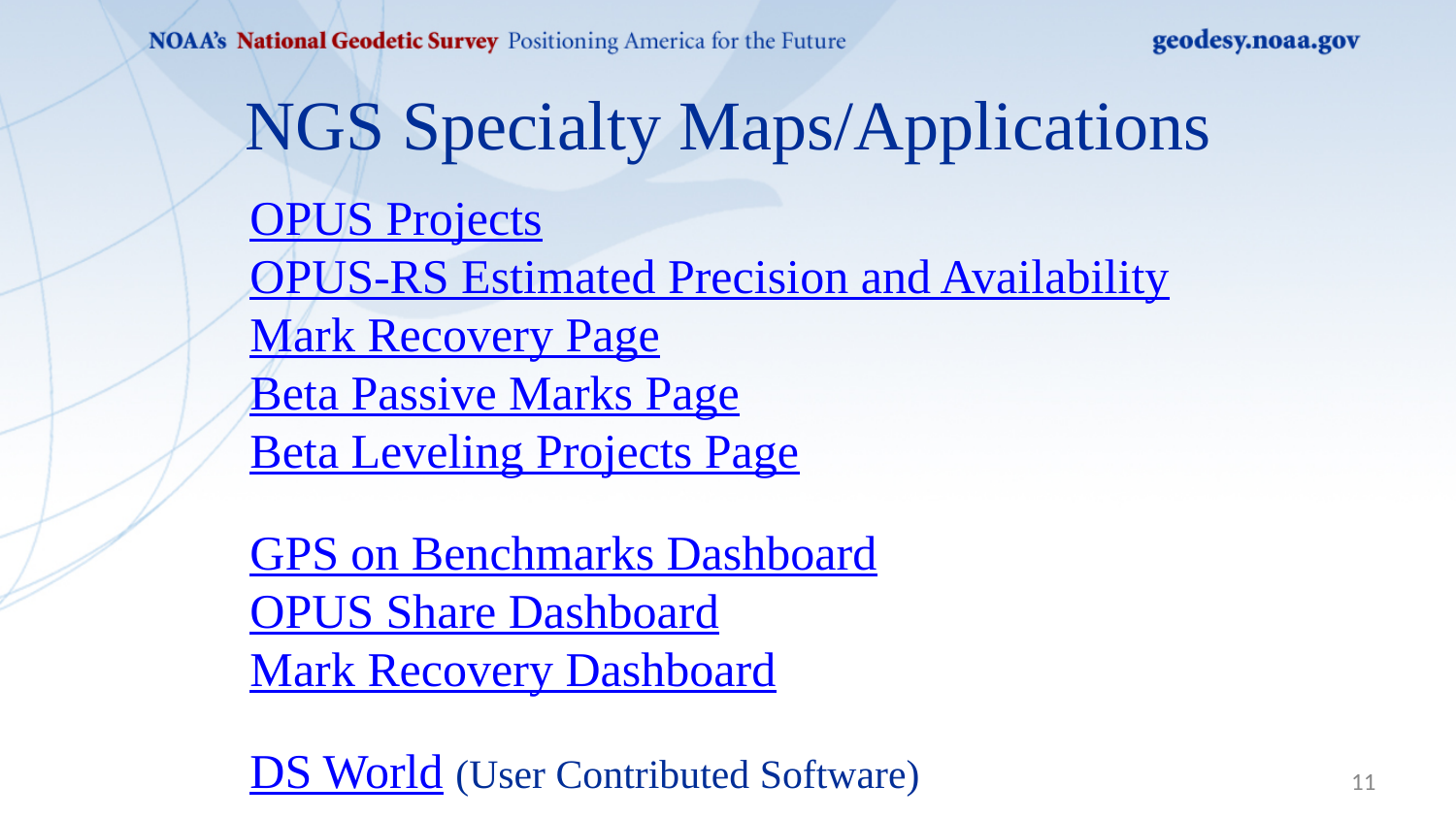

# NGS Specialty Maps/Applications
OPUS Projects
OPUS-RS Estimated Precision and Availability
Mark Recovery Page
Beta Passive Marks Page
Beta Leveling Projects Page

GPS on Benchmarks Dashboard
OPUS Share Dashboard
Mark Recovery Dashboard

DS World (User Contributed Software)
11